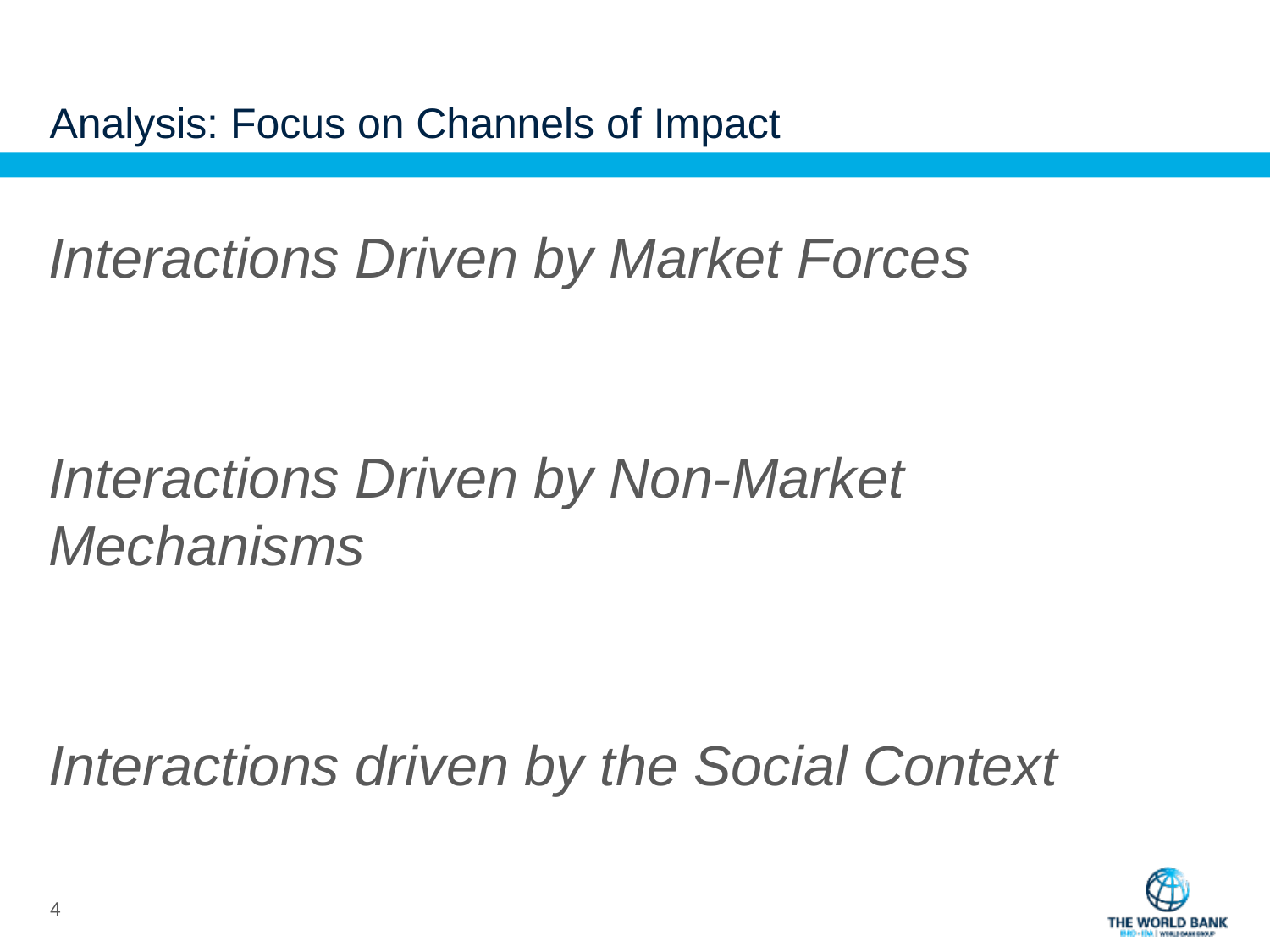

# Analysis: Focus on Channels of Impact
Interactions Driven by Market Forces

Interactions Driven by Non-Market Mechanisms

Interactions driven by the Social Context
4